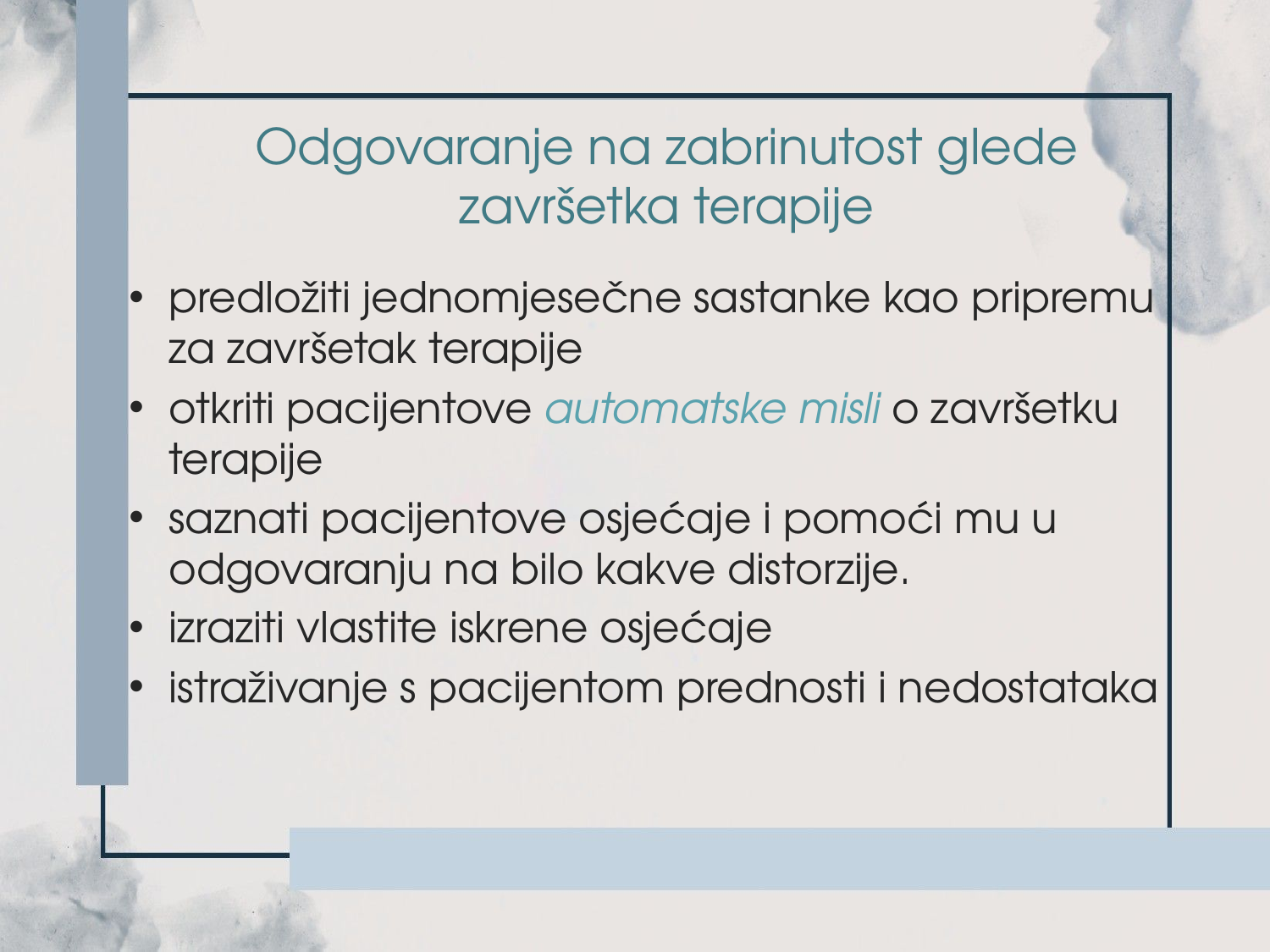

# Odgovaranje na zabrinutost glede završetka terapije
predložiti jednomjesečne sastanke kao pripremu za završetak terapije
otkriti pacijentove automatske misli o završetku terapije
saznati pacijentove osjećaje i pomoći mu u odgovaranju na bilo kakve distorzije.
izraziti vlastite iskrene osjećaje
istraživanje s pacijentom prednosti i nedostataka